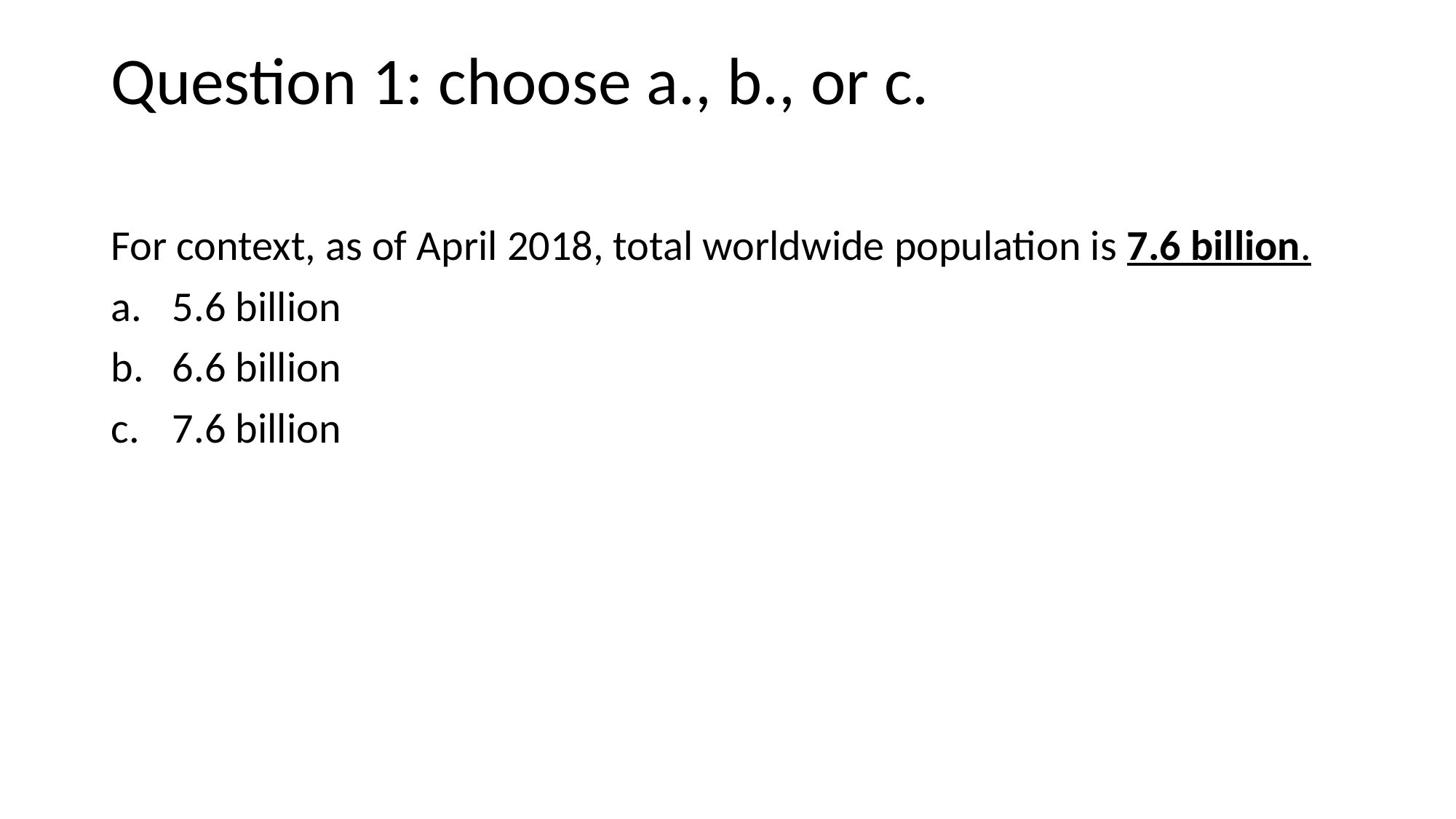

# Question 1: choose a., b., or c.
For context, as of April 2018, total worldwide population is 7.6 billion.
5.6 billion
6.6 billion
7.6 billion